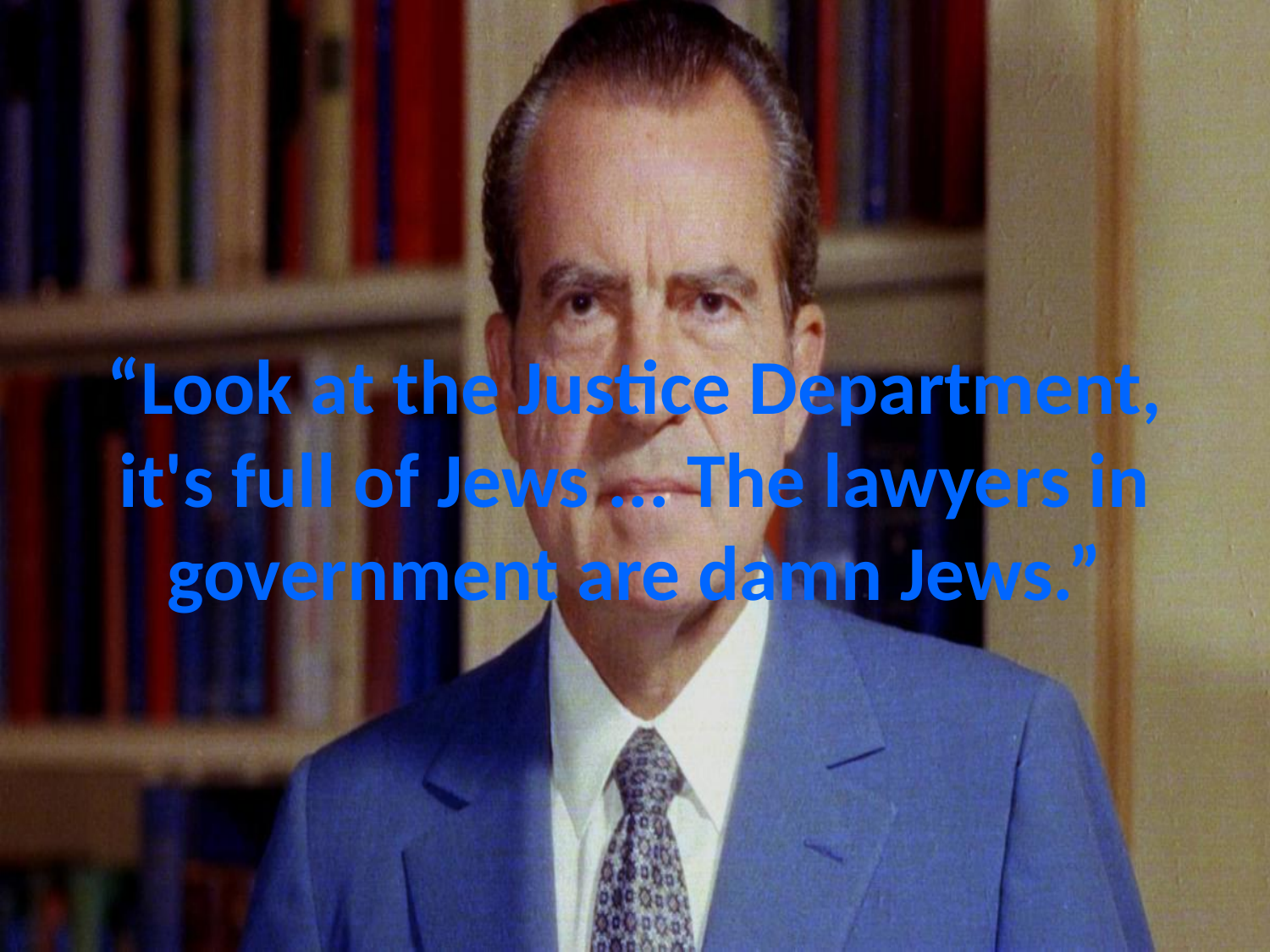

# “Look at the Justice Department, it's full of Jews ... The lawyers in government are damn Jews.”